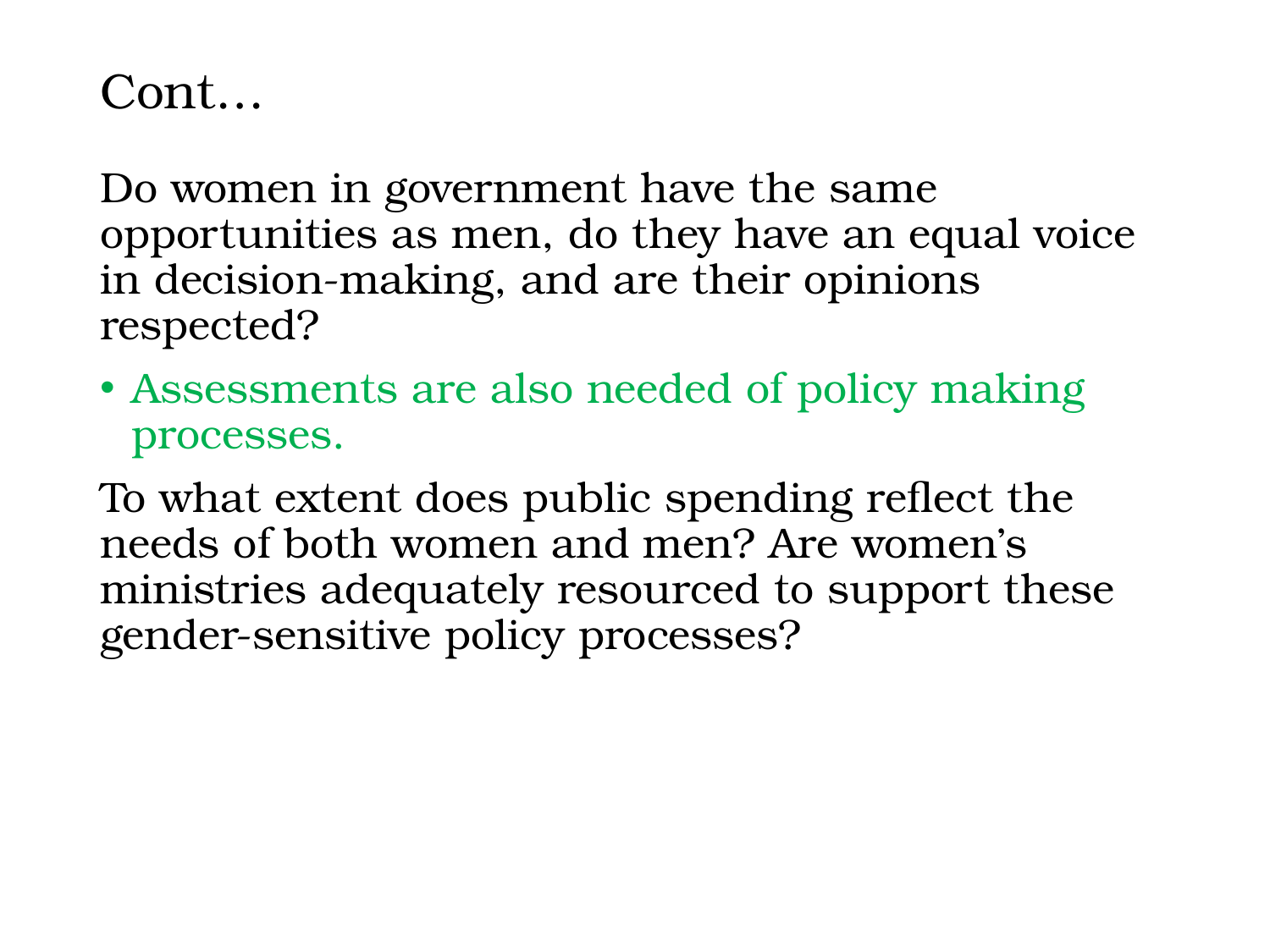

# Cont…
Do women in government have the same opportunities as men, do they have an equal voice in decision-making, and are their opinions respected?
Assessments are also needed of policy making processes.
To what extent does public spending reflect the needs of both women and men? Are women’s ministries adequately resourced to support these gender-sensitive policy processes?